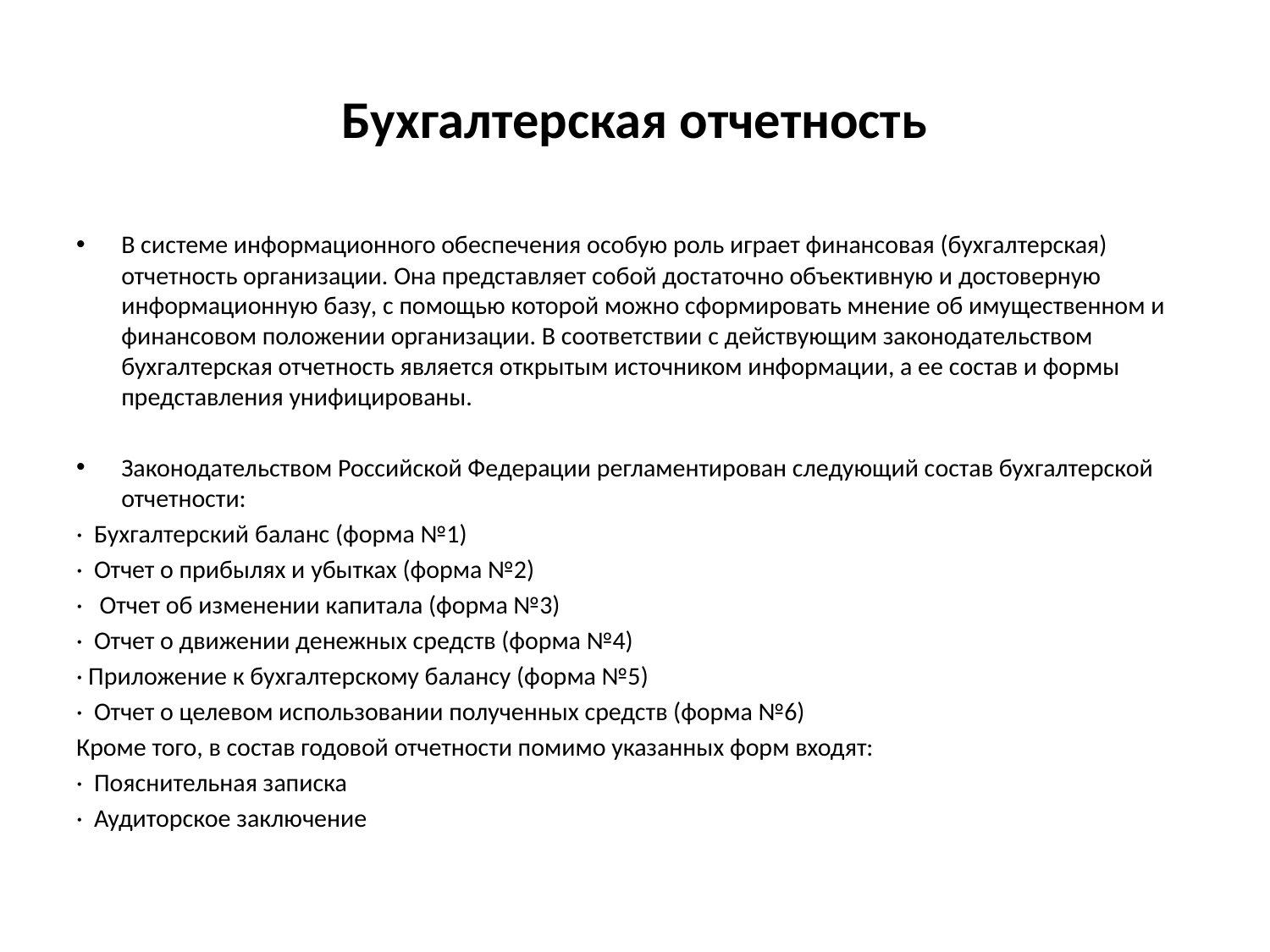

# Бухгалтерская отчетность
В системе информационного обеспечения особую роль играет финансовая (бухгалтерская) отчетность организации. Она представляет собой достаточно объективную и достоверную информационную базу, с помощью которой можно сформировать мнение об имущественном и финансовом положении организации. В соответствии с действующим законодательством бухгалтерская отчетность является открытым источником информации, а ее состав и формы представления унифицированы.

Законодательством Российской Федерации регламентирован следующий состав бухгалтерской отчетности:
·  Бухгалтерский баланс (форма №1)
·  Отчет о прибылях и убытках (форма №2)
·   Отчет об изменении капитала (форма №3)
·  Отчет о движении денежных средств (форма №4)
· Приложение к бухгалтерскому балансу (форма №5)
·  Отчет о целевом использовании полученных средств (форма №6)
Кроме того, в состав годовой отчетности помимо указанных форм входят:
·  Пояснительная записка
·  Аудиторское заключение